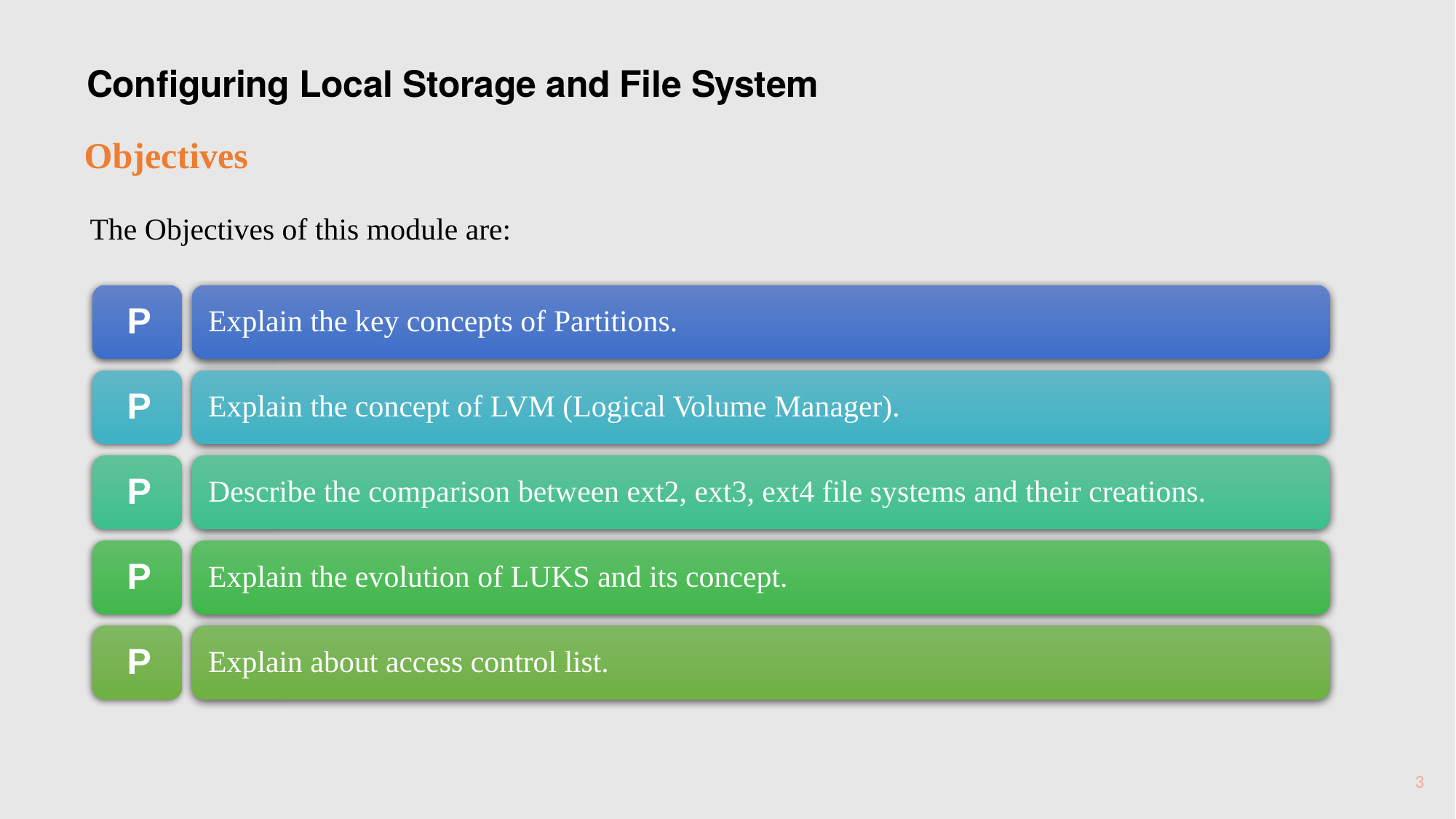

Configuring Local Storage and File System
Objectives
The Objectives of this module are:

P
P
P
P
P
Explain the key concepts of Partitions.
Explain the concept of LVM (Logical Volume Manager).
Describe the comparison between ext2, ext3, ext4 file systems and their creations.
Explain the evolution of LUKS and its concept.
Explain about access control list.
3